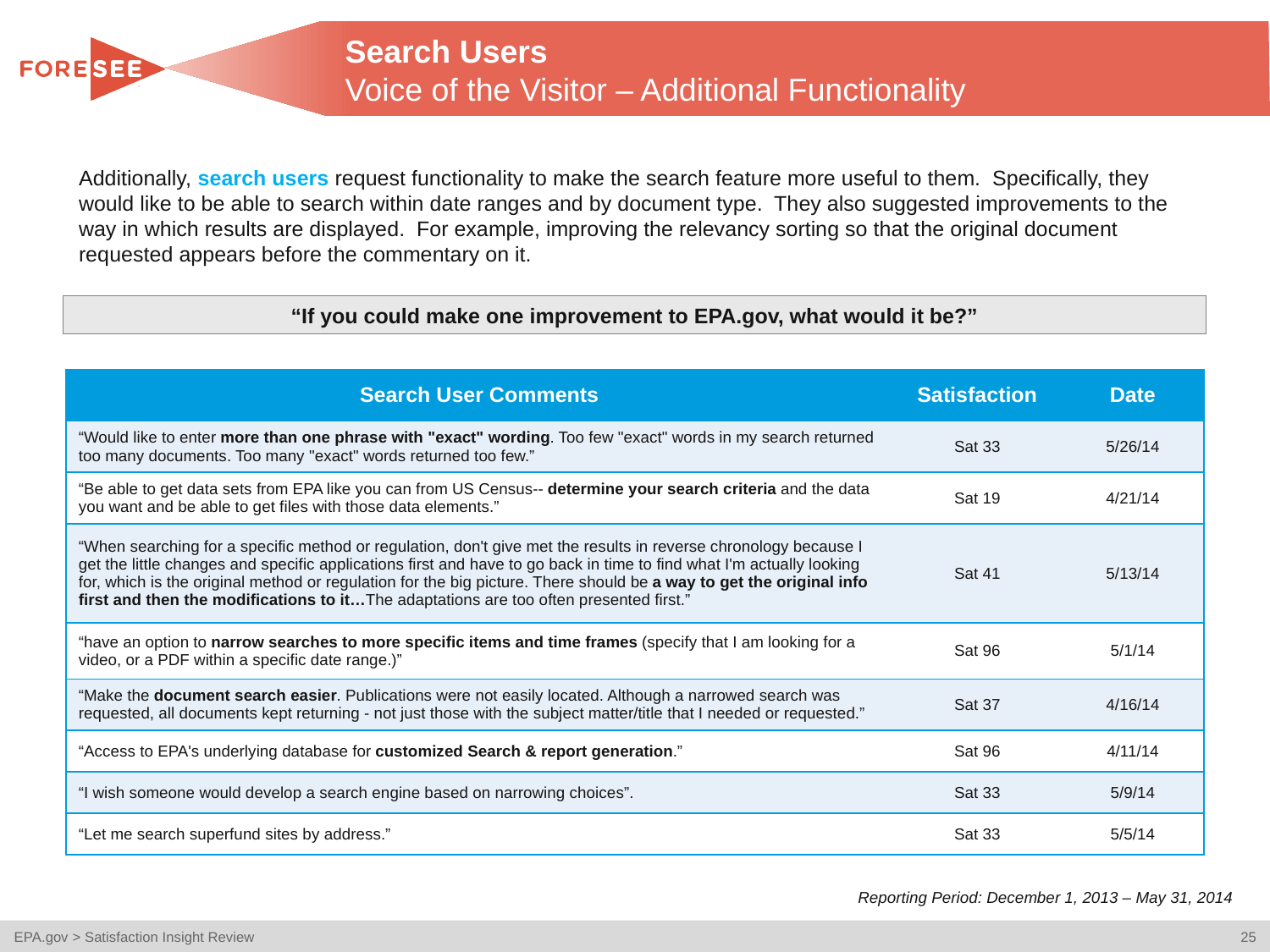

# Search Users Voice of the Visitor – Additional Functionality
Additionally, search users request functionality to make the search feature more useful to them.  Specifically, they would like to be able to search within date ranges and by document type.  They also suggested improvements to the way in which results are displayed.  For example, improving the relevancy sorting so that the original document requested appears before the commentary on it.
“If you could make one improvement to EPA.gov, what would it be?”
| Search User Comments | Satisfaction | Date |
| --- | --- | --- |
| “Would like to enter more than one phrase with "exact" wording. Too few "exact" words in my search returned too many documents. Too many "exact" words returned too few.” | Sat 33 | 5/26/14 |
| “Be able to get data sets from EPA like you can from US Census-- determine your search criteria and the data you want and be able to get files with those data elements.” | Sat 19 | 4/21/14 |
| “When searching for a specific method or regulation, don't give met the results in reverse chronology because I get the little changes and specific applications first and have to go back in time to find what I'm actually looking for, which is the original method or regulation for the big picture. There should be a way to get the original info first and then the modifications to it…The adaptations are too often presented first.” | Sat 41 | 5/13/14 |
| “have an option to narrow searches to more specific items and time frames (specify that I am looking for a video, or a PDF within a specific date range.)” | Sat 96 | 5/1/14 |
| “Make the document search easier. Publications were not easily located. Although a narrowed search was requested, all documents kept returning - not just those with the subject matter/title that I needed or requested.” | Sat 37 | 4/16/14 |
| “Access to EPA's underlying database for customized Search & report generation.” | Sat 96 | 4/11/14 |
| “I wish someone would develop a search engine based on narrowing choices”. | Sat 33 | 5/9/14 |
| “Let me search superfund sites by address.” | Sat 33 | 5/5/14 |
Reporting Period: December 1, 2013 – May 31, 2014